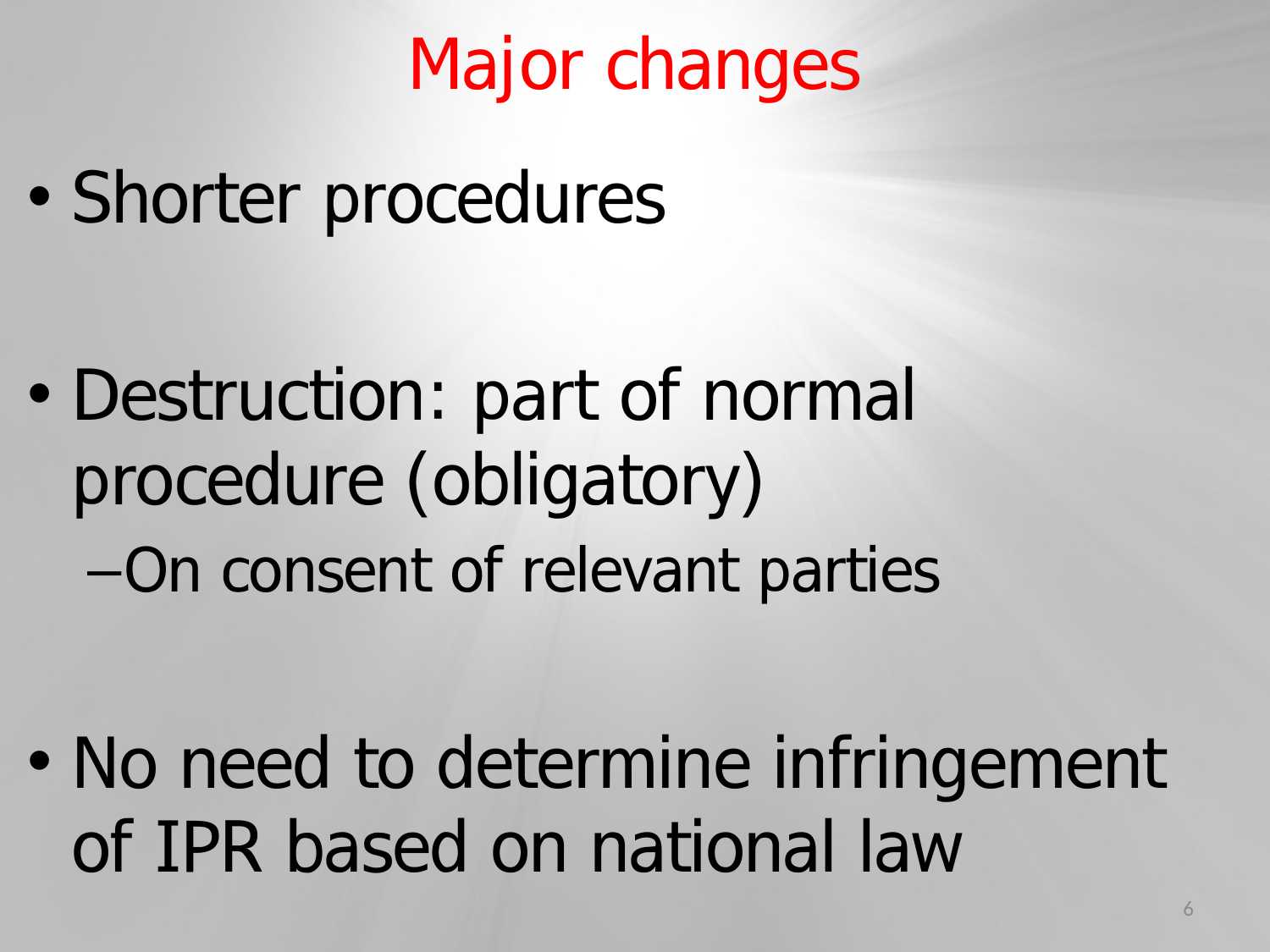

# Major changes
Shorter procedures

Destruction: part of normal procedure (obligatory)
On consent of relevant parties

No need to determine infringement of IPR based on national law

6